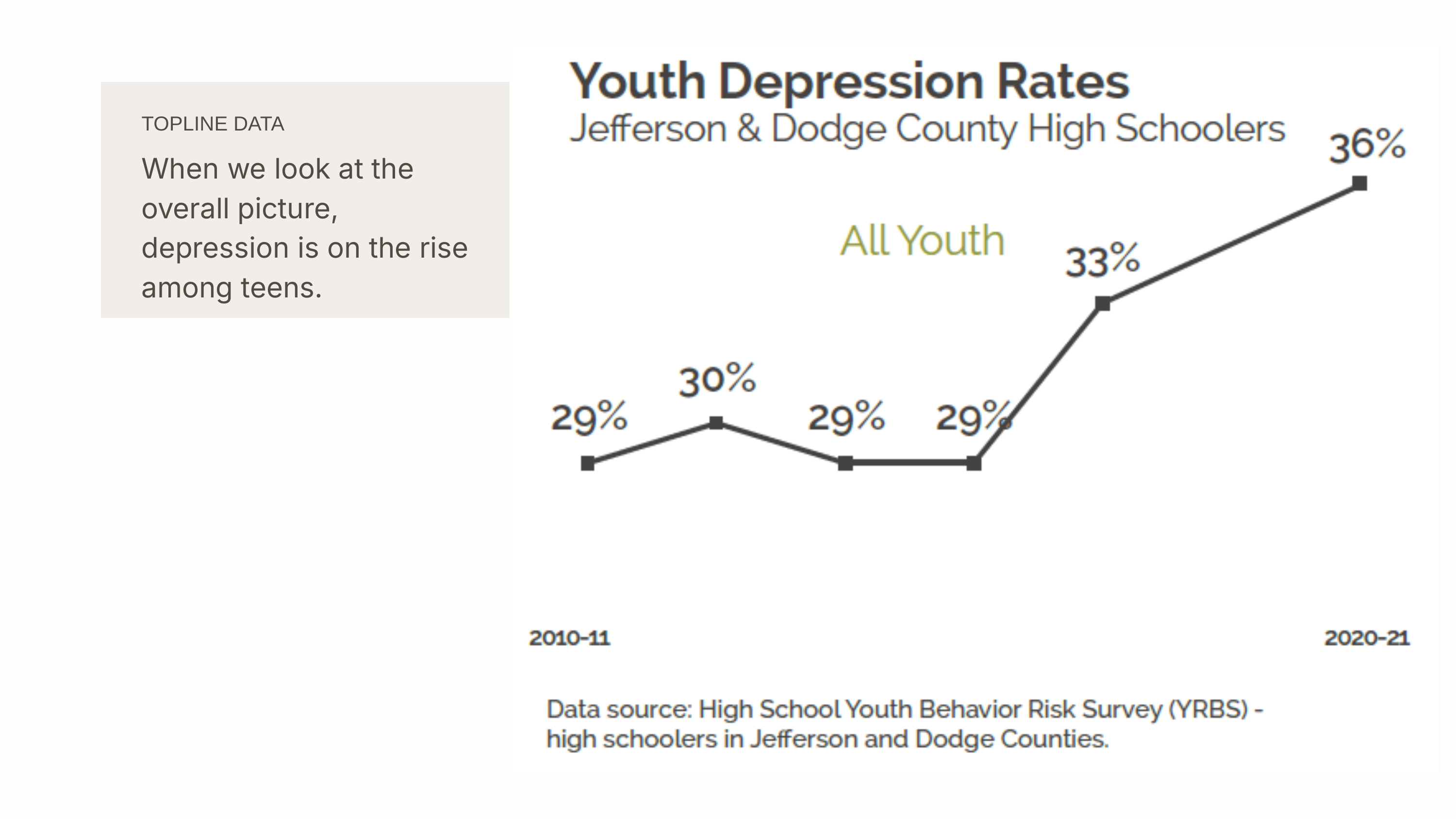

TOPLINE DATA
When we look at the overall picture, depression is on the rise among teens.